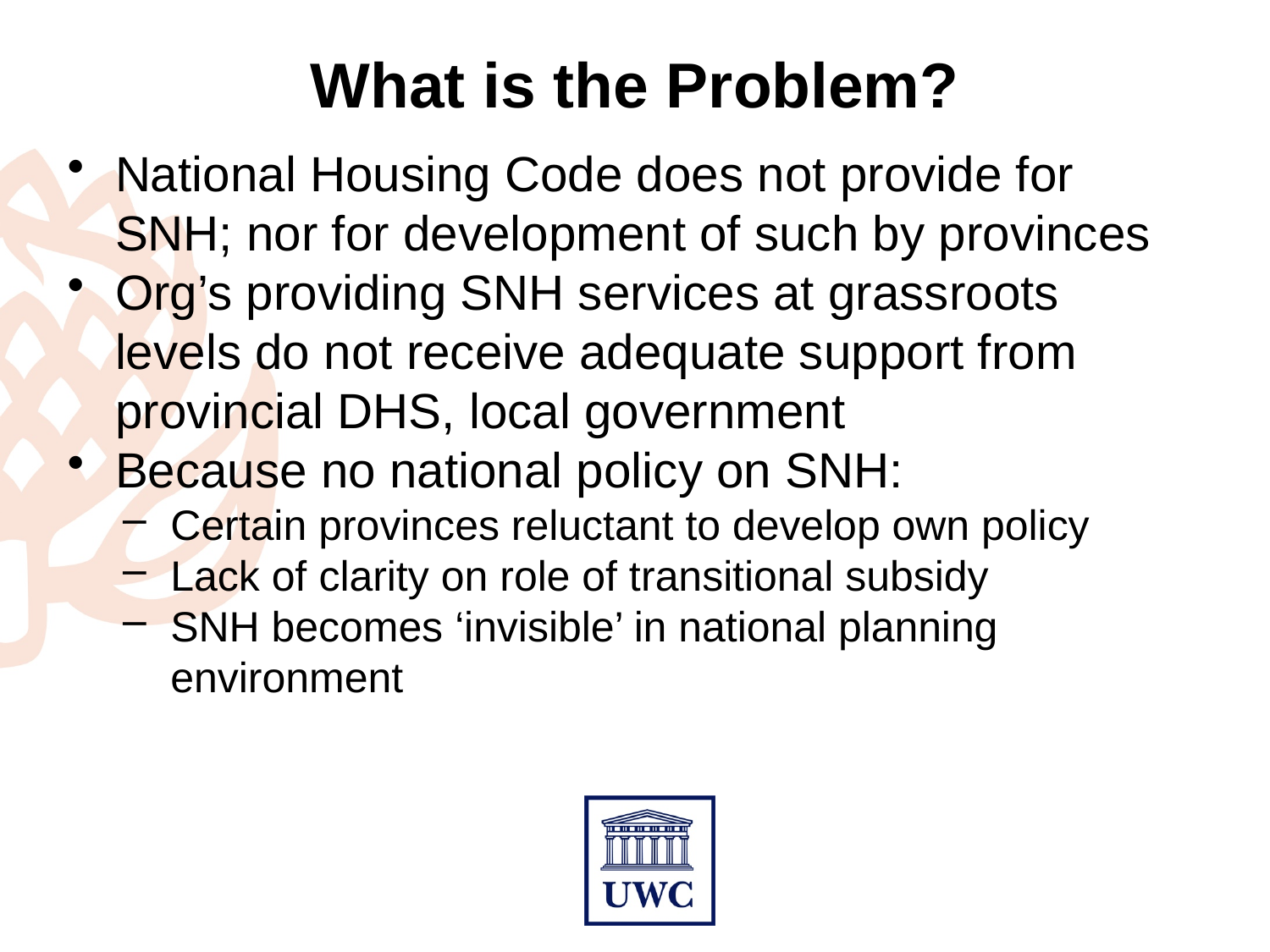

# What is the Problem?
National Housing Code does not provide for SNH; nor for development of such by provinces
Org’s providing SNH services at grassroots levels do not receive adequate support from provincial DHS, local government
Because no national policy on SNH:
Certain provinces reluctant to develop own policy
Lack of clarity on role of transitional subsidy
SNH becomes ‘invisible’ in national planning environment